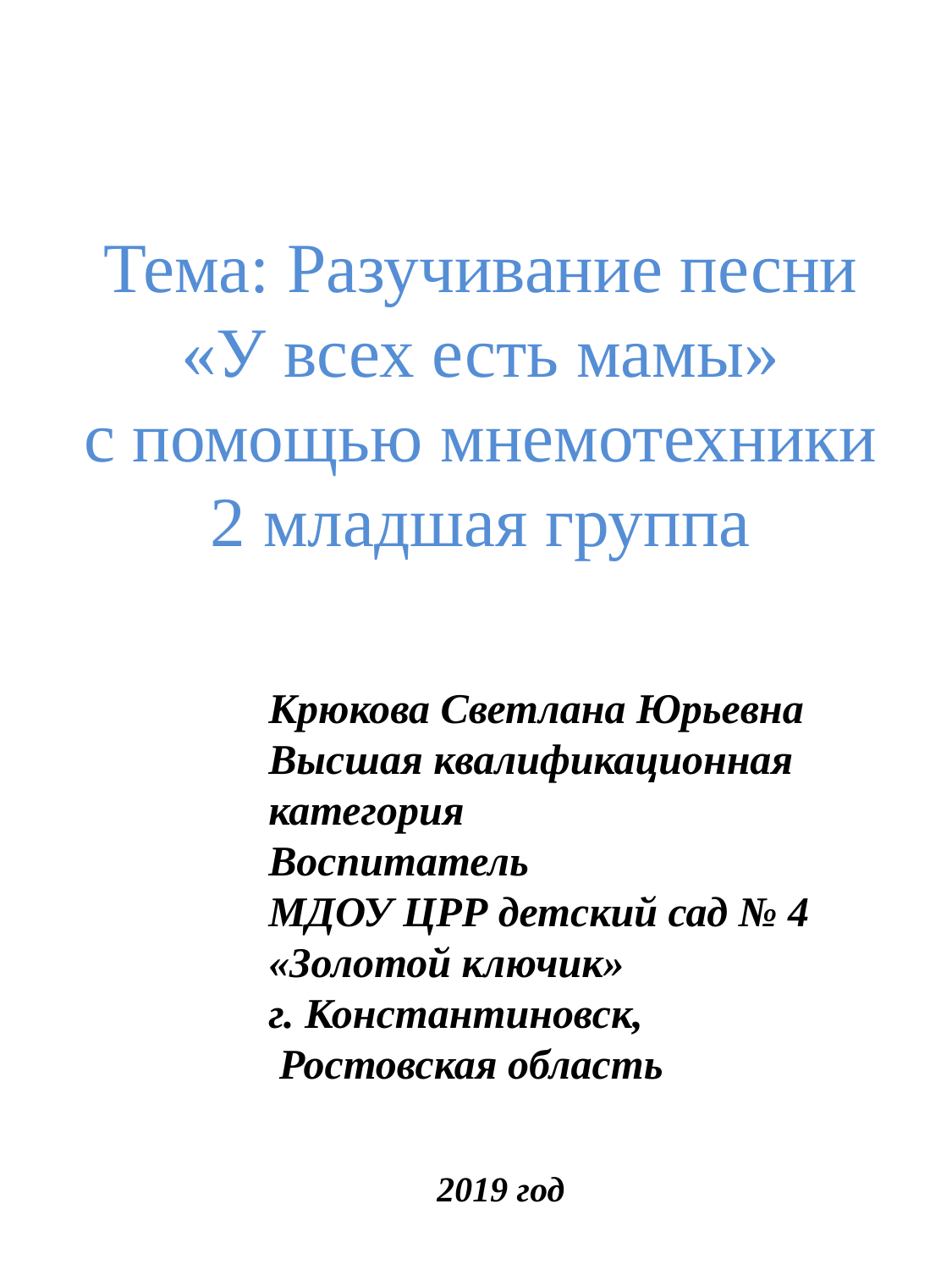

Тема: Разучивание песни
 «У всех есть мамы»
с помощью мнемотехники
2 младшая группа
Крюкова Светлана Юрьевна
Высшая квалификационная категория
Воспитатель
МДОУ ЦРР детский сад № 4
«Золотой ключик»
г. Константиновск,
 Ростовская область
2019 год